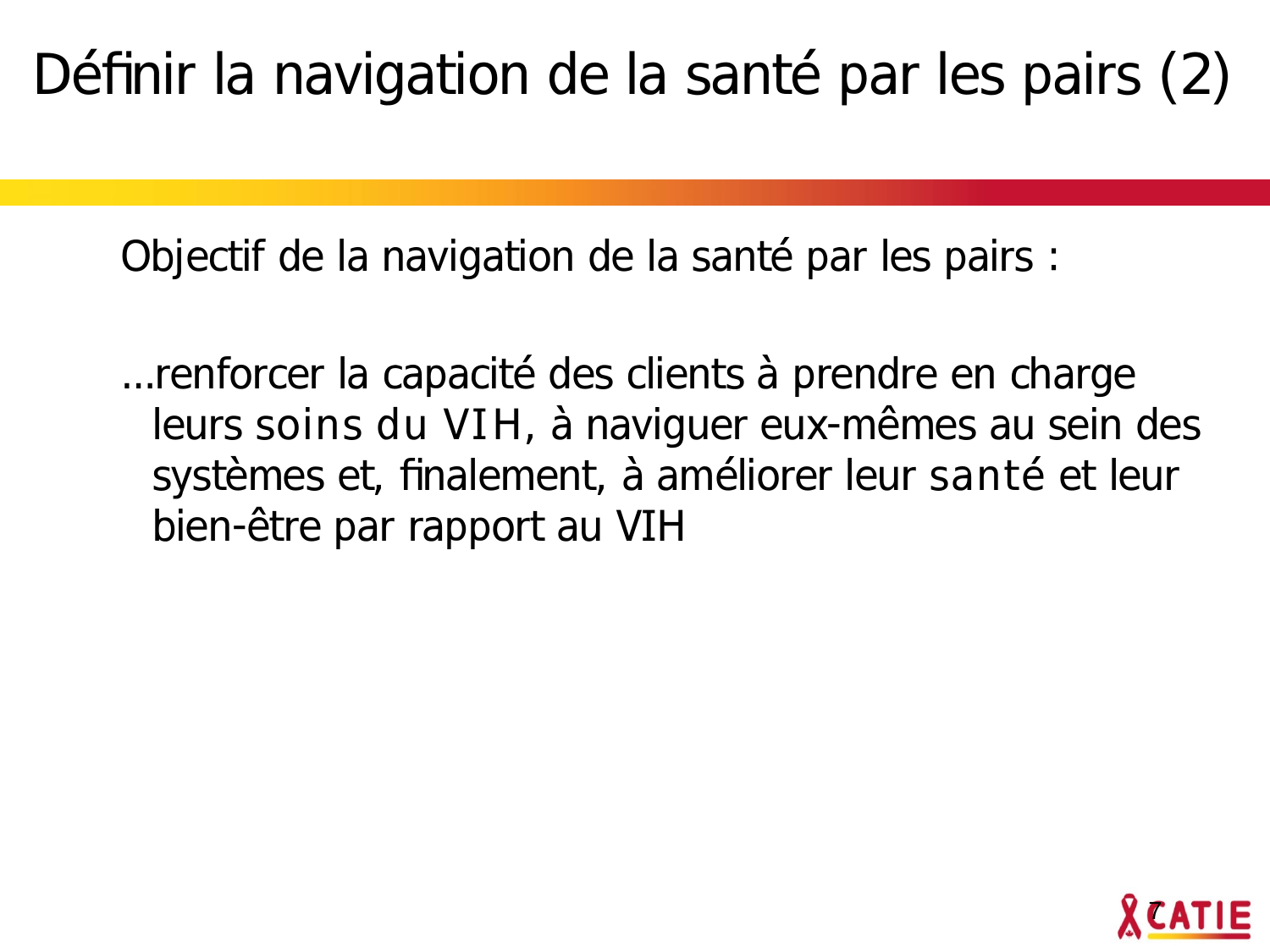

# Définir la navigation de la santé par les pairs (2)
Objectif de la navigation de la santé par les pairs :

…renforcer la capacité des clients à prendre en charge leurs soins du VIH, à naviguer eux-mêmes au sein des systèmes et, finalement, à améliorer leur santé et leur bien-être par rapport au VIH
7